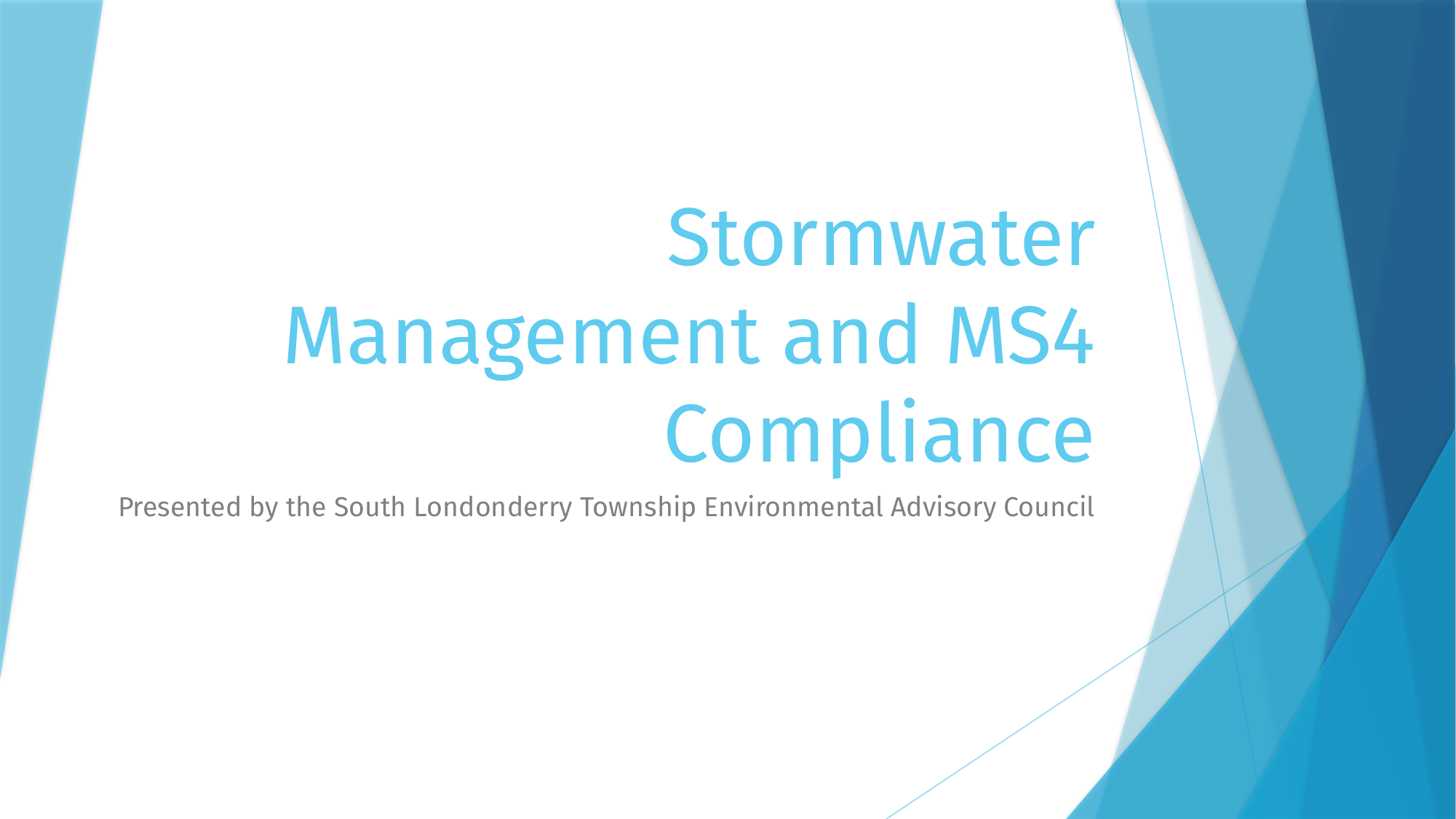

# Stormwater Management and MS4 Compliance
Presented by the South Londonderry Township Environmental Advisory Council